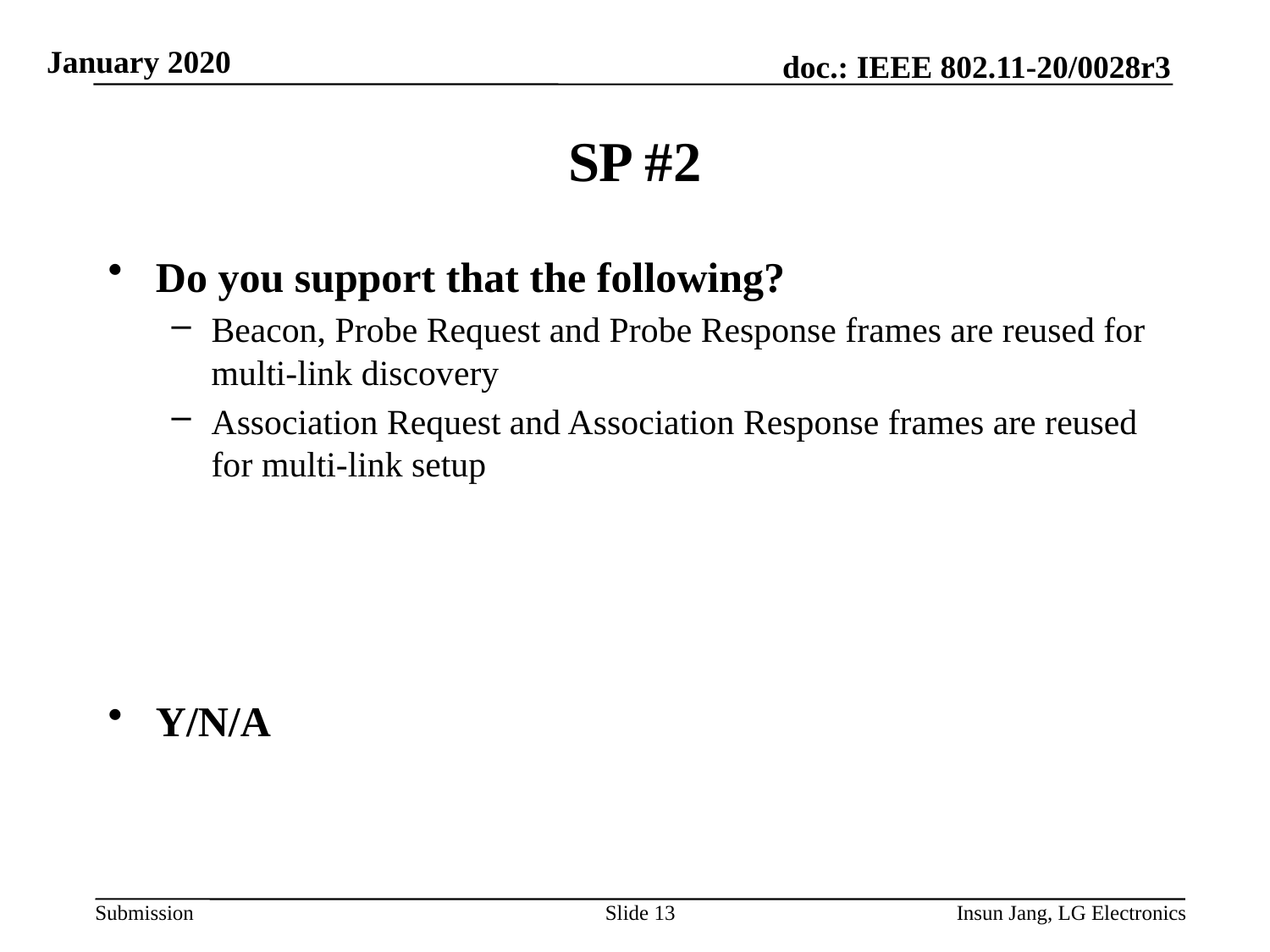

# SP #2
Do you support that the following?
Beacon, Probe Request and Probe Response frames are reused for multi-link discovery
Association Request and Association Response frames are reused for multi-link setup

Y/N/A
Slide 13
Insun Jang, LG Electronics